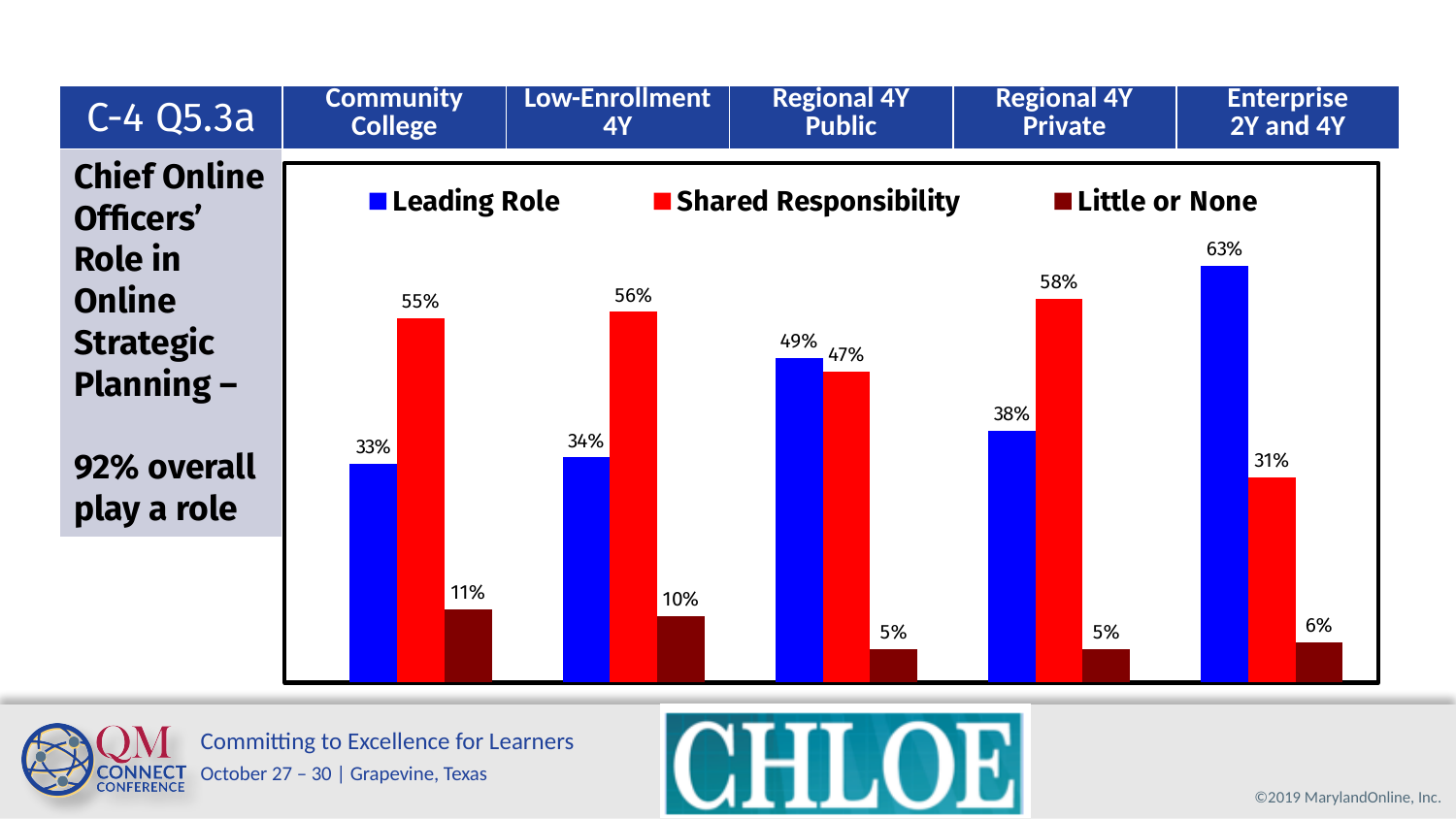

| C-4 Q5.3a | Community College | Low-Enrollment 4Y | Regional 4Y Public | Regional 4Y Private | Enterprise 2Y and 4Y |
| --- | --- | --- | --- | --- | --- |
| Chief Online Officers’ Role in Online Strategic Planning – 92% overall play a role |  |  |  |  |  |

### Chart

| Category | Leading Role | Shared Responsibility | Little or None |
|---|---|---|---|
| Community College | 0.33 | 0.55 | 0.11 |
| Low Enrollment 4Y | 0.34 | 0.56 | 0.1 |
| Regional 4Y Public | 0.49 | 0.47 | 0.05 |
| Regional 4Y Private | 0.38 | 0.58 | 0.05 |
| Enterprise | 0.63 | 0.31 | 0.06 |